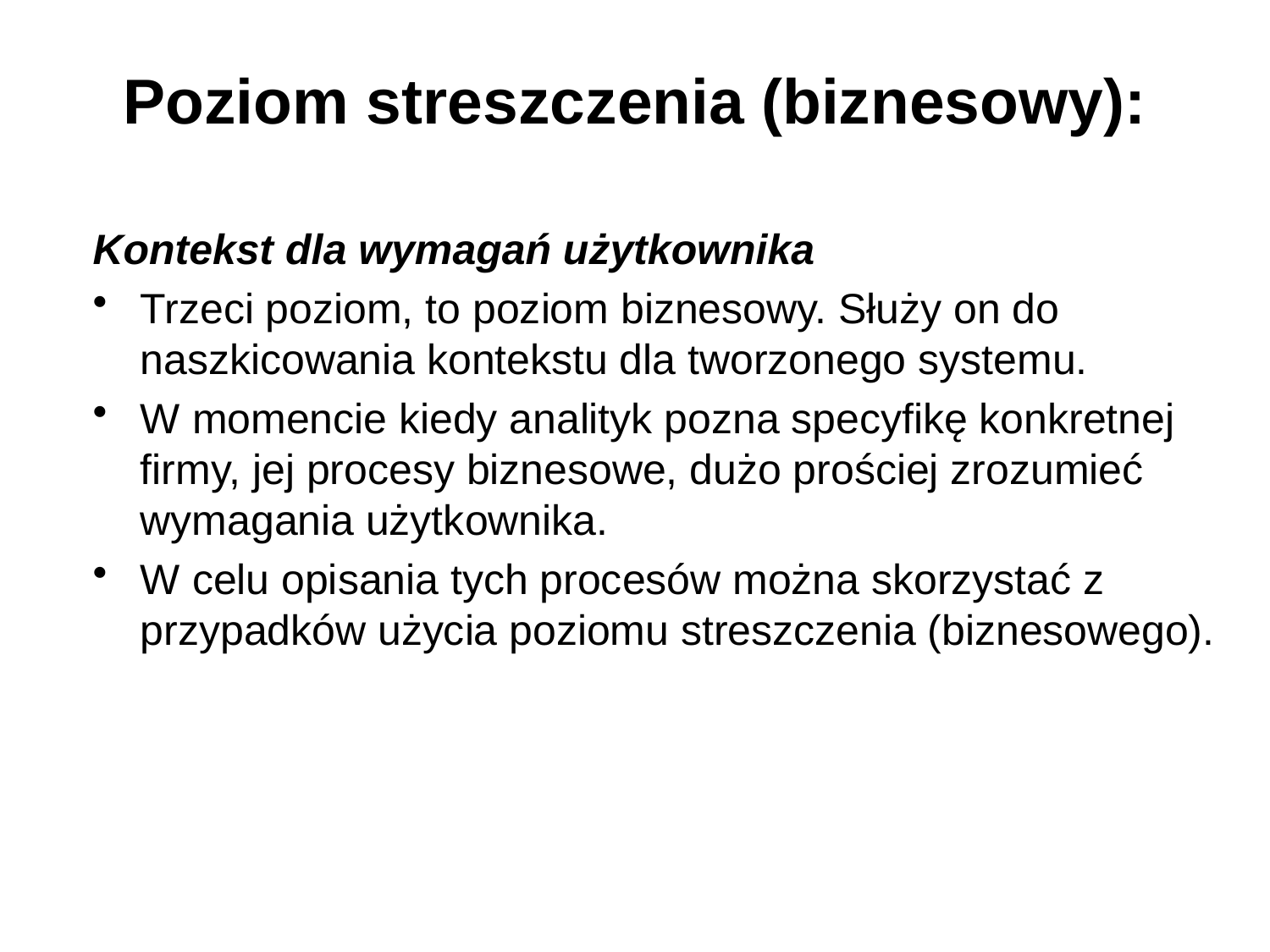

# Poziom streszczenia (biznesowy):
Kontekst dla wymagań użytkownika
Trzeci poziom, to poziom biznesowy. Służy on do naszkicowania kontekstu dla tworzonego systemu.
W momencie kiedy analityk pozna specyfikę konkretnej firmy, jej procesy biznesowe, dużo prościej zrozumieć wymagania użytkownika.
W celu opisania tych procesów można skorzystać z przypadków użycia poziomu streszczenia (biznesowego).